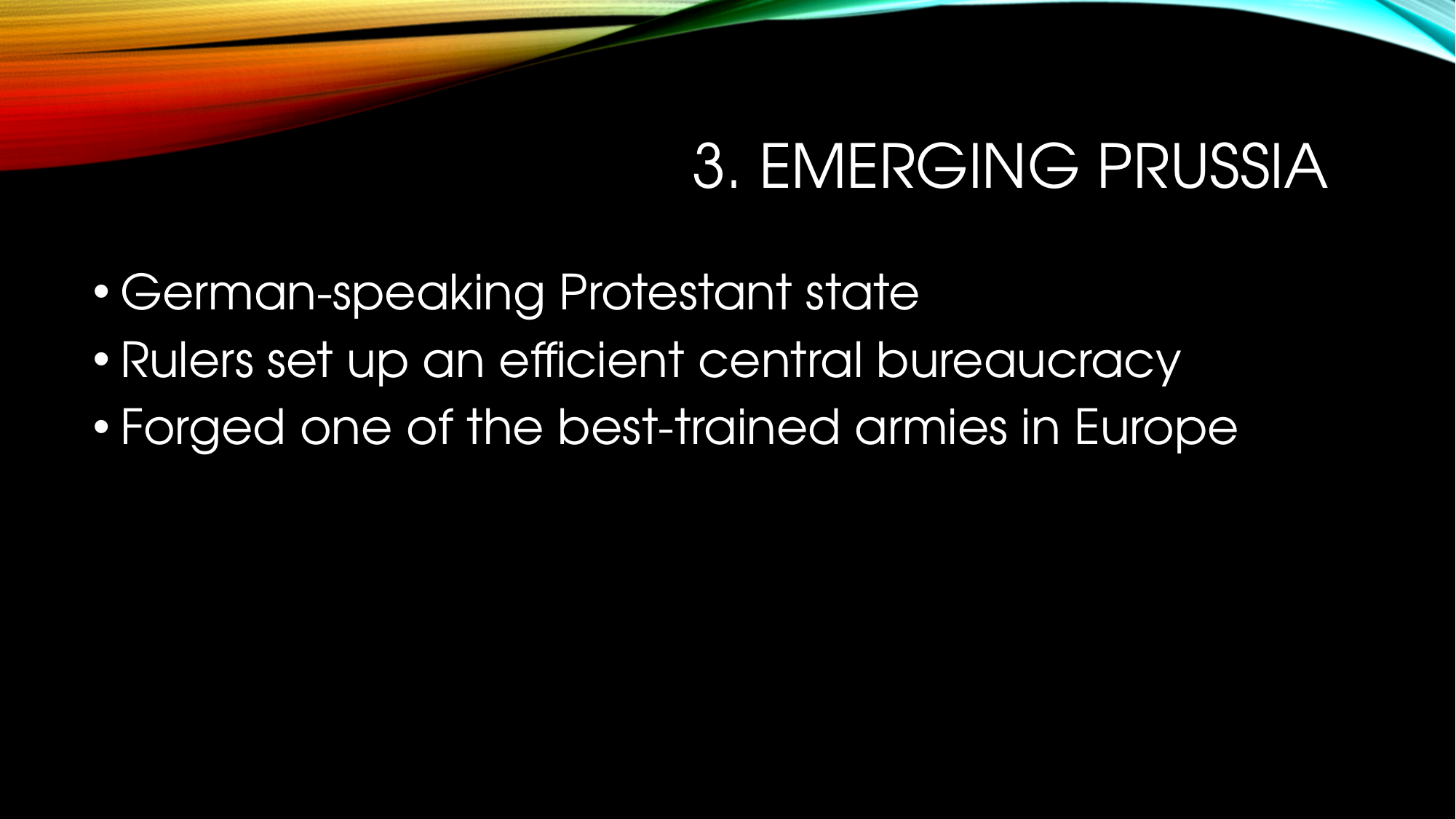

# 3. Emerging prussia
German-speaking Protestant state
Rulers set up an efficient central bureaucracy
Forged one of the best-trained armies in Europe